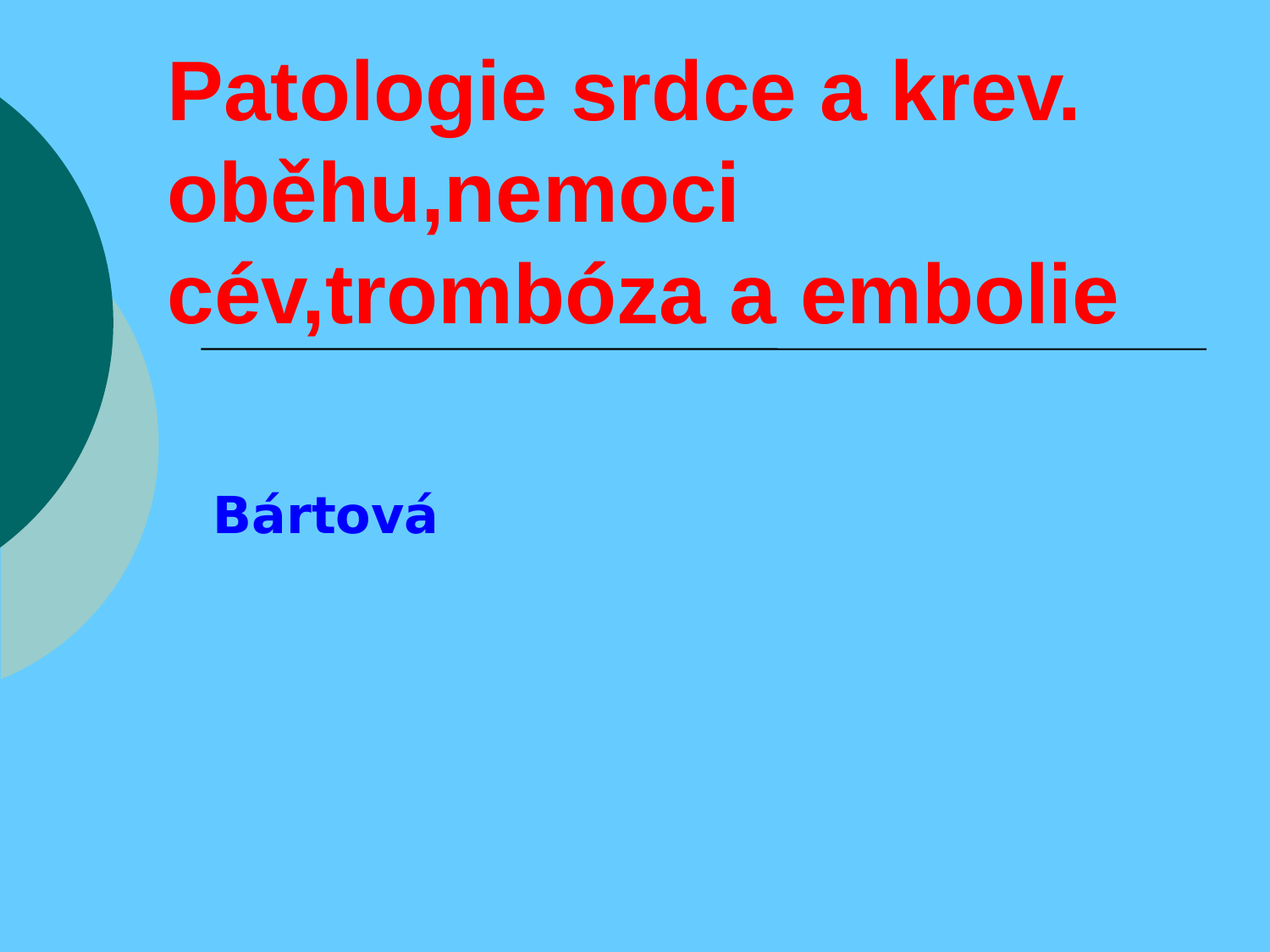

# Patologie srdce a krev. oběhu,nemoci cév,trombóza a embolie
Bártová